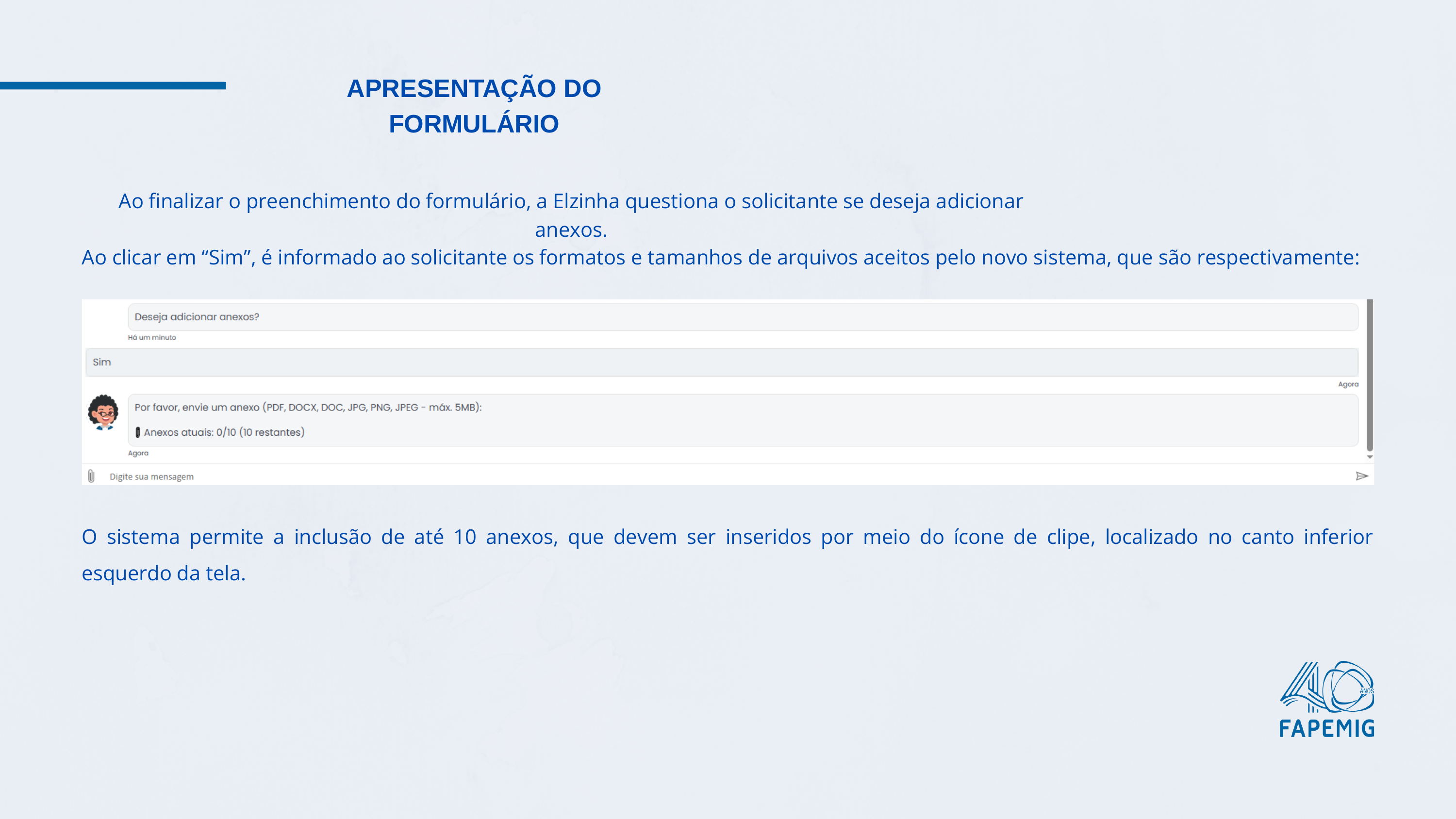

APRESENTAÇÃO DO FORMULÁRIO

Ao finalizar o preenchimento do formulário, a Elzinha questiona o solicitante se deseja adicionar anexos.
Ao clicar em “Sim”, é informado ao solicitante os formatos e tamanhos de arquivos aceitos pelo novo sistema, que são respectivamente:

O sistema permite a inclusão de até 10 anexos, que devem ser inseridos por meio do ícone de clipe, localizado no canto inferior esquerdo da tela.